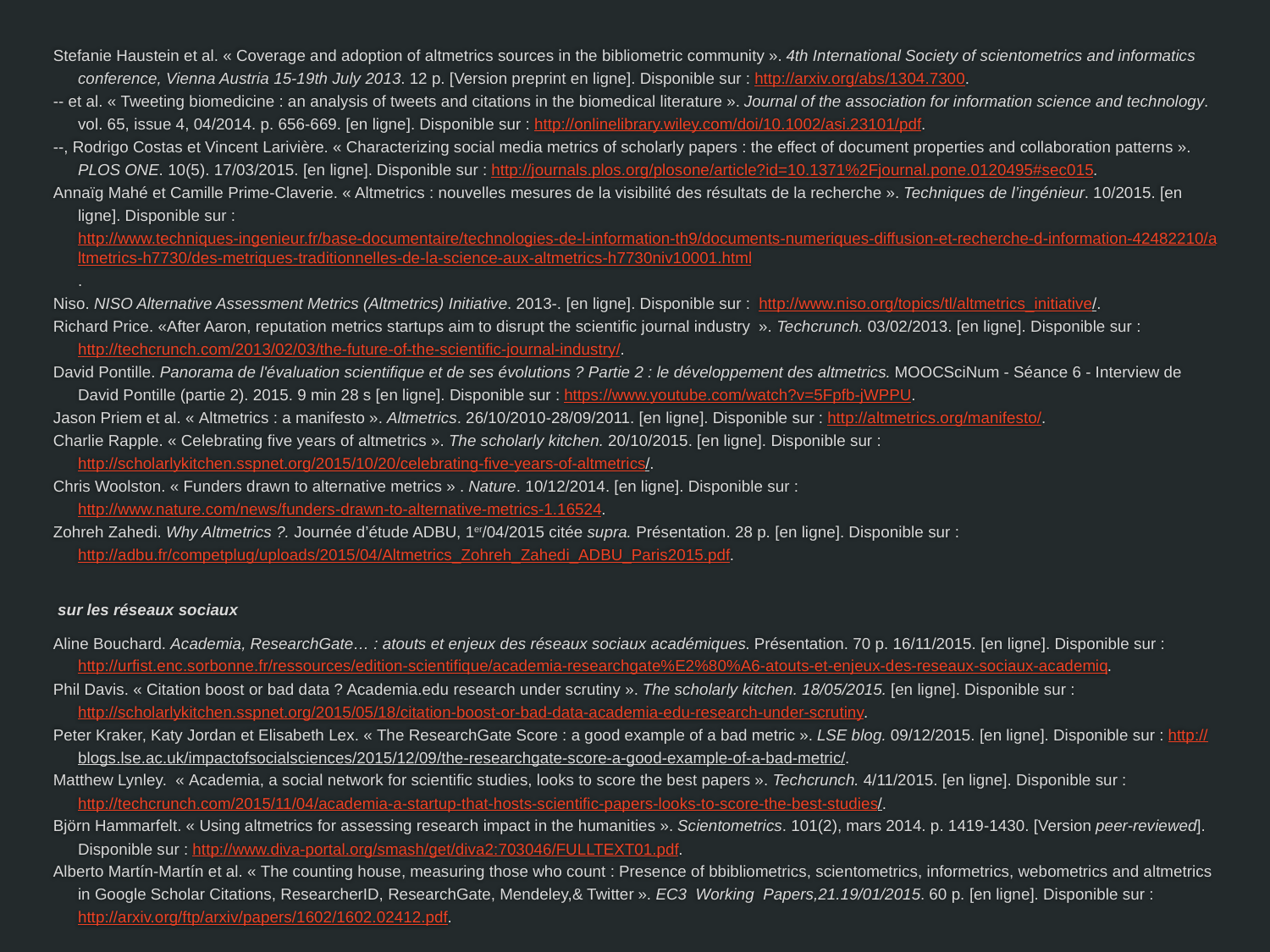

Stefanie Haustein et al. « Coverage and adoption of altmetrics sources in the bibliometric community ». 4th International Society of scientometrics and informatics conference, Vienna Austria 15-19th July 2013. 12 p. [Version preprint en ligne]. Disponible sur : http://arxiv.org/abs/1304.7300.
-- et al. « Tweeting biomedicine : an analysis of tweets and citations in the biomedical literature ». Journal of the association for information science and technology. vol. 65, issue 4, 04/2014. p. 656-669. [en ligne]. Disponible sur : http://onlinelibrary.wiley.com/doi/10.1002/asi.23101/pdf.
--, Rodrigo Costas et Vincent Larivière. « Characterizing social media metrics of scholarly papers : the effect of document properties and collaboration patterns ». PLOS ONE. 10(5). 17/03/2015. [en ligne]. Disponible sur : http://journals.plos.org/plosone/article?id=10.1371%2Fjournal.pone.0120495#sec015.
Annaïg Mahé et Camille Prime-Claverie. « Altmetrics : nouvelles mesures de la visibilité des résultats de la recherche ». Techniques de l’ingénieur. 10/2015. [en ligne]. Disponible sur :  http://www.techniques-ingenieur.fr/base-documentaire/technologies-de-l-information-th9/documents-numeriques-diffusion-et-recherche-d-information-42482210/altmetrics-h7730/des-metriques-traditionnelles-de-la-science-aux-altmetrics-h7730niv10001.html.
Niso. NISO Alternative Assessment Metrics (Altmetrics) Initiative. 2013-. [en ligne]. Disponible sur :  http://www.niso.org/topics/tl/altmetrics_initiative/.
Richard Price. «After Aaron, reputation metrics startups aim to disrupt the scientific journal industry  ». Techcrunch. 03/02/2013. [en ligne]. Disponible sur :  http://techcrunch.com/2013/02/03/the-future-of-the-scientific-journal-industry/.
David Pontille. Panorama de l'évaluation scientifique et de ses évolutions ? Partie 2 : le développement des altmetrics. MOOCSciNum - Séance 6 - Interview de David Pontille (partie 2). 2015. 9 min 28 s [en ligne]. Disponible sur : https://www.youtube.com/watch?v=5Fpfb-jWPPU.
Jason Priem et al. « Altmetrics : a manifesto ». Altmetrics. 26/10/2010-28/09/2011. [en ligne]. Disponible sur : http://altmetrics.org/manifesto/.
Charlie Rapple. « Celebrating five years of altmetrics ». The scholarly kitchen. 20/10/2015. [en ligne]. Disponible sur :  http://scholarlykitchen.sspnet.org/2015/10/20/celebrating-five-years-of-altmetrics/.
Chris Woolston. « Funders drawn to alternative metrics » . Nature. 10/12/2014. [en ligne]. Disponible sur :  http://www.nature.com/news/funders-drawn-to-alternative-metrics-1.16524.
Zohreh Zahedi. Why Altmetrics ?. Journée d’étude ADBU, 1er/04/2015 citée supra. Présentation. 28 p. [en ligne]. Disponible sur : http://adbu.fr/competplug/uploads/2015/04/Altmetrics_Zohreh_Zahedi_ADBU_Paris2015.pdf.

 sur les réseaux sociaux
Aline Bouchard. Academia, ResearchGate… : atouts et enjeux des réseaux sociaux académiques. Présentation. 70 p. 16/11/2015. [en ligne]. Disponible sur : http://urfist.enc.sorbonne.fr/ressources/edition-scientifique/academia-researchgate%E2%80%A6-atouts-et-enjeux-des-reseaux-sociaux-academiq.
Phil Davis. « Citation boost or bad data ? Academia.edu research under scrutiny ». The scholarly kitchen. 18/05/2015. [en ligne]. Disponible sur : http://scholarlykitchen.sspnet.org/2015/05/18/citation-boost-or-bad-data-academia-edu-research-under-scrutiny.
Peter Kraker, Katy Jordan et Elisabeth Lex. « The ResearchGate Score : a good example of a bad metric ». LSE blog. 09/12/2015. [en ligne]. Disponible sur : http://blogs.lse.ac.uk/impactofsocialsciences/2015/12/09/the-researchgate-score-a-good-example-of-a-bad-metric/.
Matthew Lynley.  « Academia, a social network for scientific studies, looks to score the best papers ». Techcrunch. 4/11/2015. [en ligne]. Disponible sur :  http://techcrunch.com/2015/11/04/academia-a-startup-that-hosts-scientific-papers-looks-to-score-the-best-studies/.
Björn Hammarfelt. « Using altmetrics for assessing research impact in the humanities ». Scientometrics. 101(2), mars 2014. p. 1419-1430. [Version peer-reviewed]. Disponible sur : http://www.diva-portal.org/smash/get/diva2:703046/FULLTEXT01.pdf.
Alberto Martín-Martín et al. « The counting house, measuring those who count : Presence of bbibliometrics, scientometrics, informetrics, webometrics and altmetrics in Google Scholar Citations, ResearcherID, ResearchGate, Mendeley,& Twitter ». EC3  Working  Papers,21.19/01/2015. 60 p. [en ligne]. Disponible sur : http://arxiv.org/ftp/arxiv/papers/1602/1602.02412.pdf.